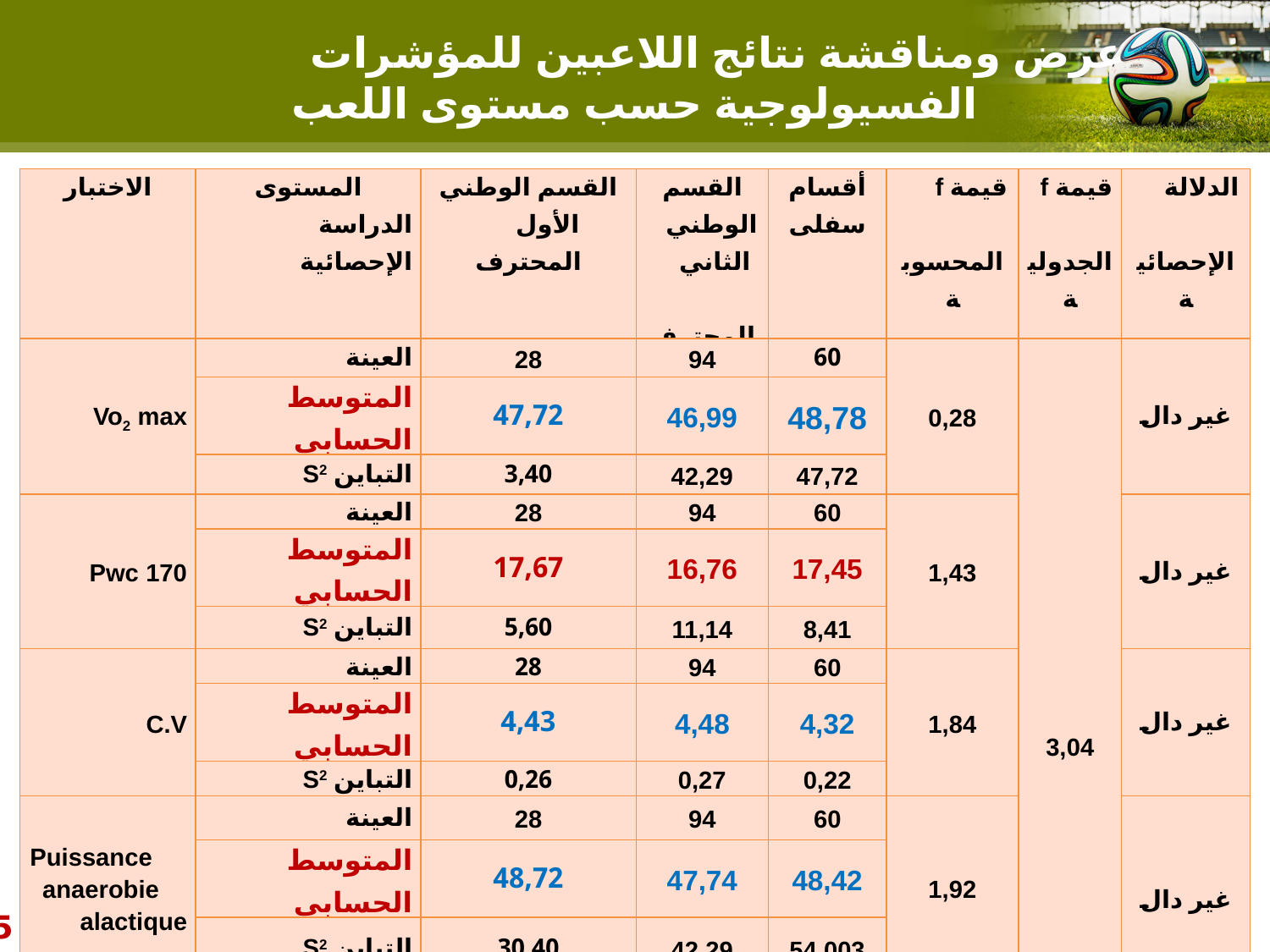

# عرض ومناقشة نتائج اللاعبين للمؤشرات الفسيولوجية حسب مستوى اللعب
| الاختبار | المستوى الدراسة الإحصائية | القسم الوطني الأول المحترف | القسم الوطني الثاني المحترف | أقسام سفلى | قيمة f المحسوبة | قيمة f الجدولية | الدلالة الإحصائية |
| --- | --- | --- | --- | --- | --- | --- | --- |
| Vo2 max | العينة | 28 | 94 | 60 | 0,28 | 3,04 | غير دال |
|  | المتوسط الحسابي | 47,72 | 46,99 | 48,78 |  |  |  |
|  | التباين S2 | 3,40 | 42,29 | 47,72 |  |  |  |
| Pwc 170 | العينة | 28 | 94 | 60 | 1,43 |  | غير دال |
|  | المتوسط الحسابي | 17,67 | 16,76 | 17,45 |  |  |  |
|  | التباين S2 | 5,60 | 11,14 | 8,41 |  |  |  |
| C.V | العينة | 28 | 94 | 60 | 1,84 |  | غير دال |
|  | المتوسط الحسابي | 4,43 | 4,48 | 4,32 |  |  |  |
|  | التباين S2 | 0,26 | 0,27 | 0,22 |  |  |  |
| Puissance anaerobie alactique | العينة | 28 | 94 | 60 | 1,92 |  | غير دال |
|  | المتوسط الحسابي | 48,72 | 47,74 | 48,42 |  |  |  |
|  | التباين S2 | 30,40 | 42,29 | 54,003 |  |  |  |
| Fc0 النبض أثناء الراحة | العينة | 28 | 94 | 60 | 5,99 |  |  |
|  |  |  |  |  |  |  | دال |
|  | المتوسط الحسابي | 52,39 | 57,47 | 58 |  |  |  |
|  | التباين S2 | 32,83 | 58,70 | 60,57 |  |  |  |
هذا عند مستوى دلالة 0.05